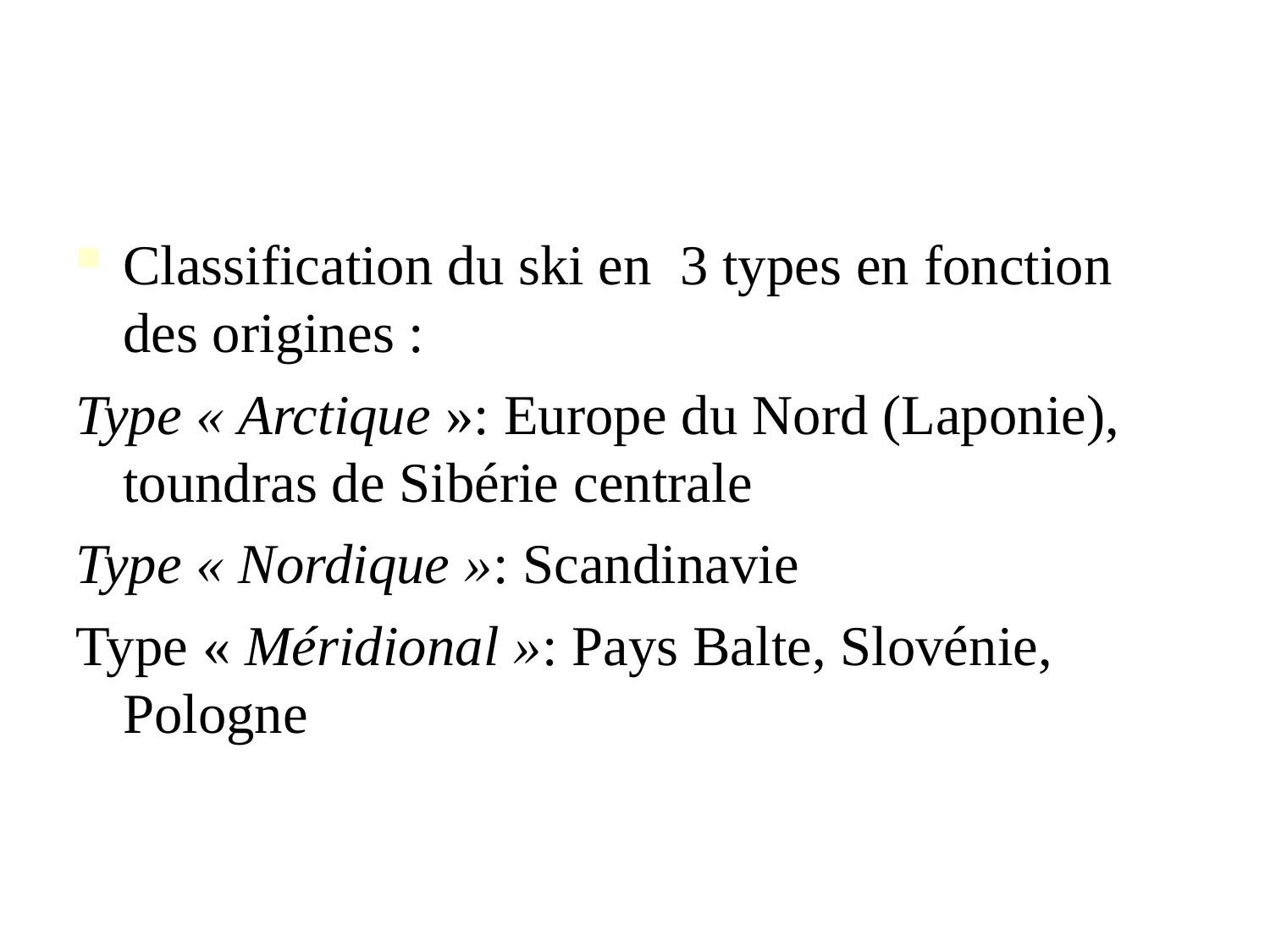

Classification du ski en  3 types en fonction des origines :
Type « Arctique »: Europe du Nord (Laponie), toundras de Sibérie centrale
Type « Nordique »: Scandinavie
Type « Méridional »: Pays Balte, Slovénie, Pologne